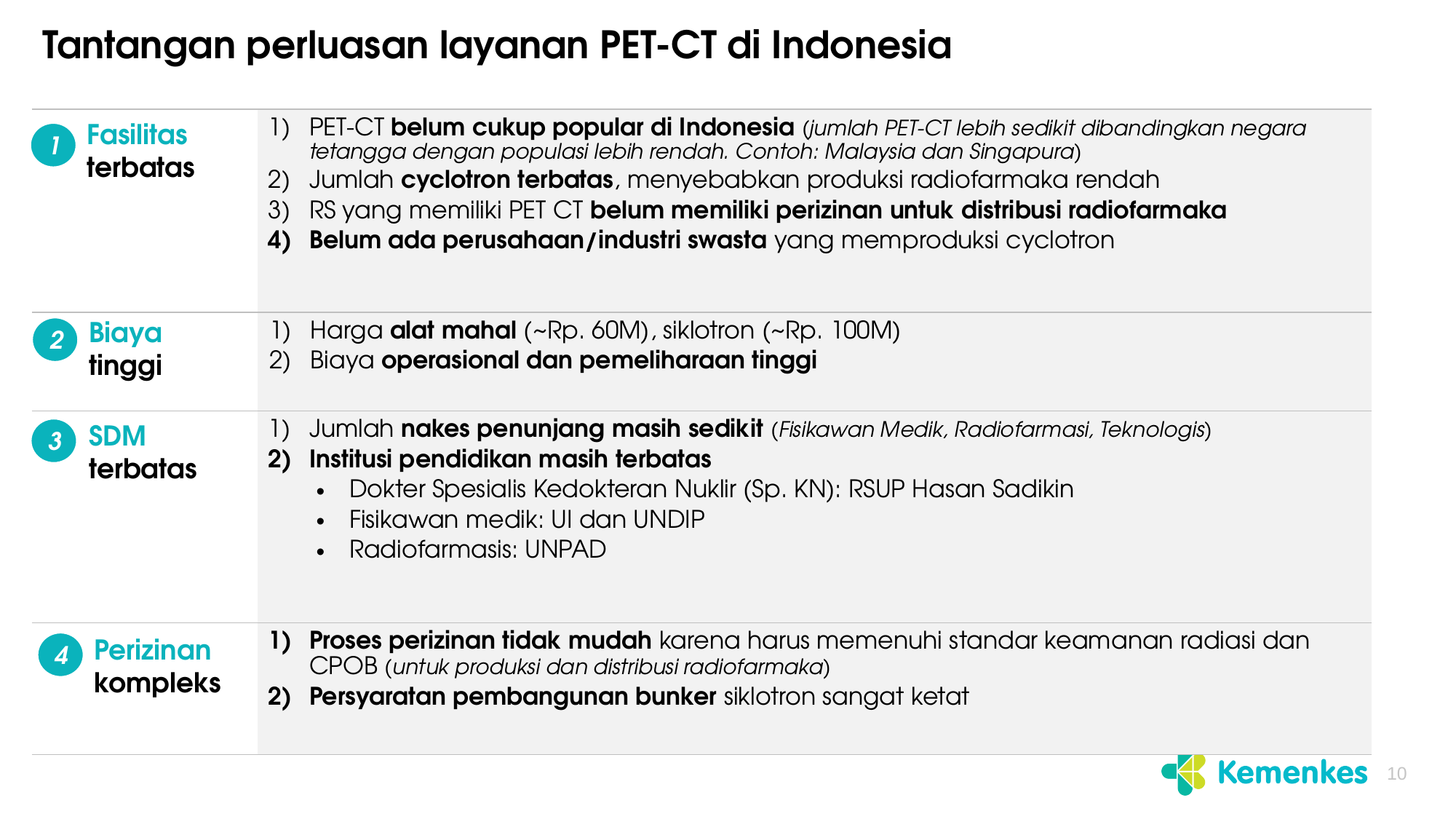

# Tantangan perluasan layanan PET-CT di Indonesia

|  | PET-CT belum cukup popular di Indonesia (jumlah PET-CT lebih sedikit dibandingkan negara tetangga dengan populasi lebih rendah. Contoh: Malaysia dan Singapura) Jumlah cyclotron terbatas, menyebabkan produksi radiofarmaka rendah RS yang memiliki PET CT belum memiliki perizinan untuk distribusi radiofarmaka Belum ada perusahaan/industri swasta yang memproduksi cyclotron |
| --- | --- |
|  | Harga alat mahal (~Rp. 60M), siklotron (~Rp. 100M) Biaya operasional dan pemeliharaan tinggi |
|  | Jumlah nakes penunjang masih sedikit (Fisikawan Medik, Radiofarmasi, Teknologis) Institusi pendidikan masih terbatas Dokter Spesialis Kedokteran Nuklir (Sp. KN): RSUP Hasan Sadikin Fisikawan medik: UI dan UNDIP Radiofarmasis: UNPAD |
|  | Proses perizinan tidak mudah karena harus memenuhi standar keamanan radiasi dan CPOB (untuk produksi dan distribusi radiofarmaka) Persyaratan pembangunan bunker siklotron sangat ketat |
Fasilitas
terbatas
1
Biaya
tinggi
2
SDM
terbatas
3
Perizinan
kompleks
4
10